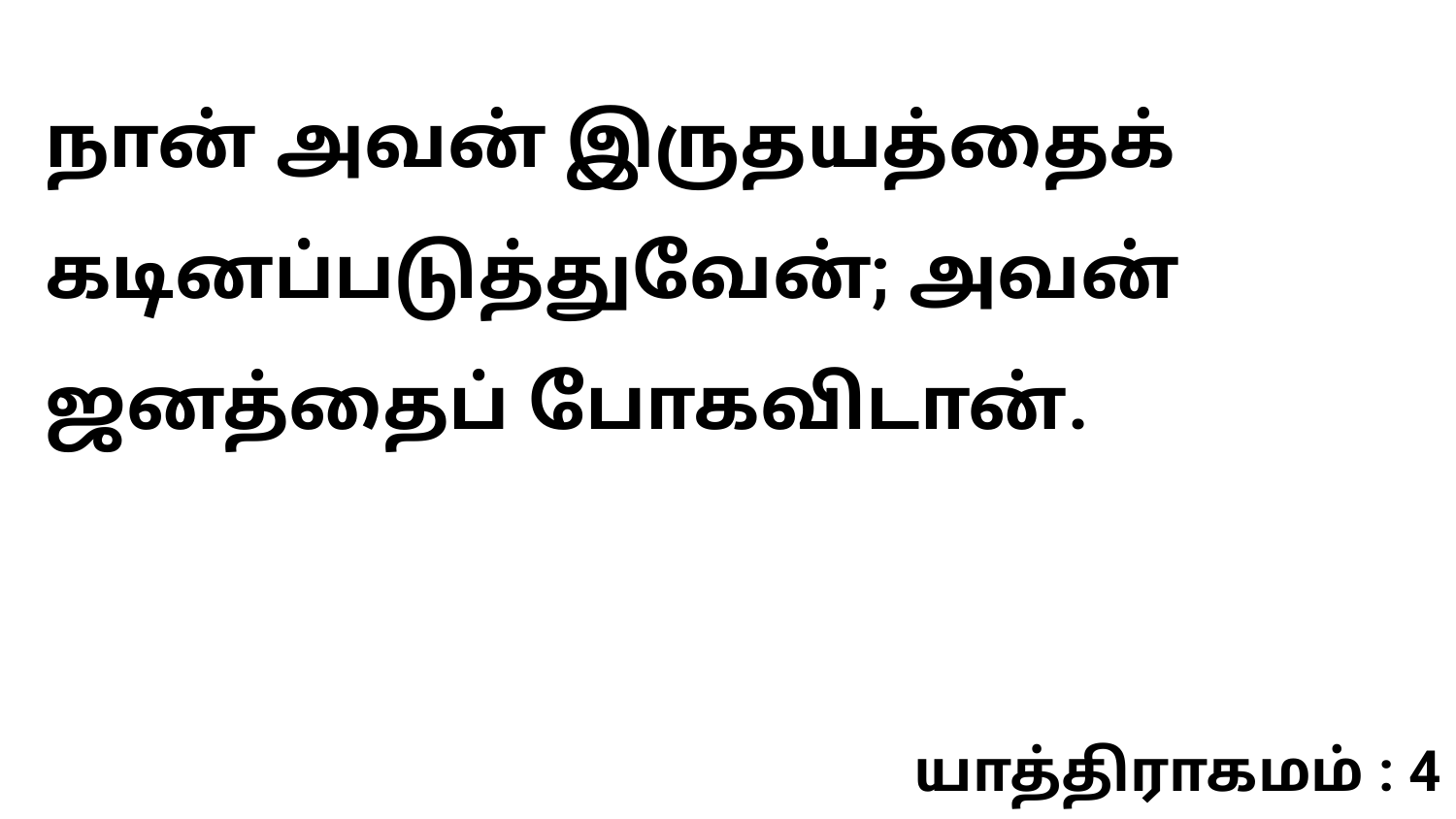

நான் அவன் இருதயத்தைக் கடினப்படுத்துவேன்; அவன் ஜனத்தைப் போகவிடான்.
யாத்திராகமம் : 4